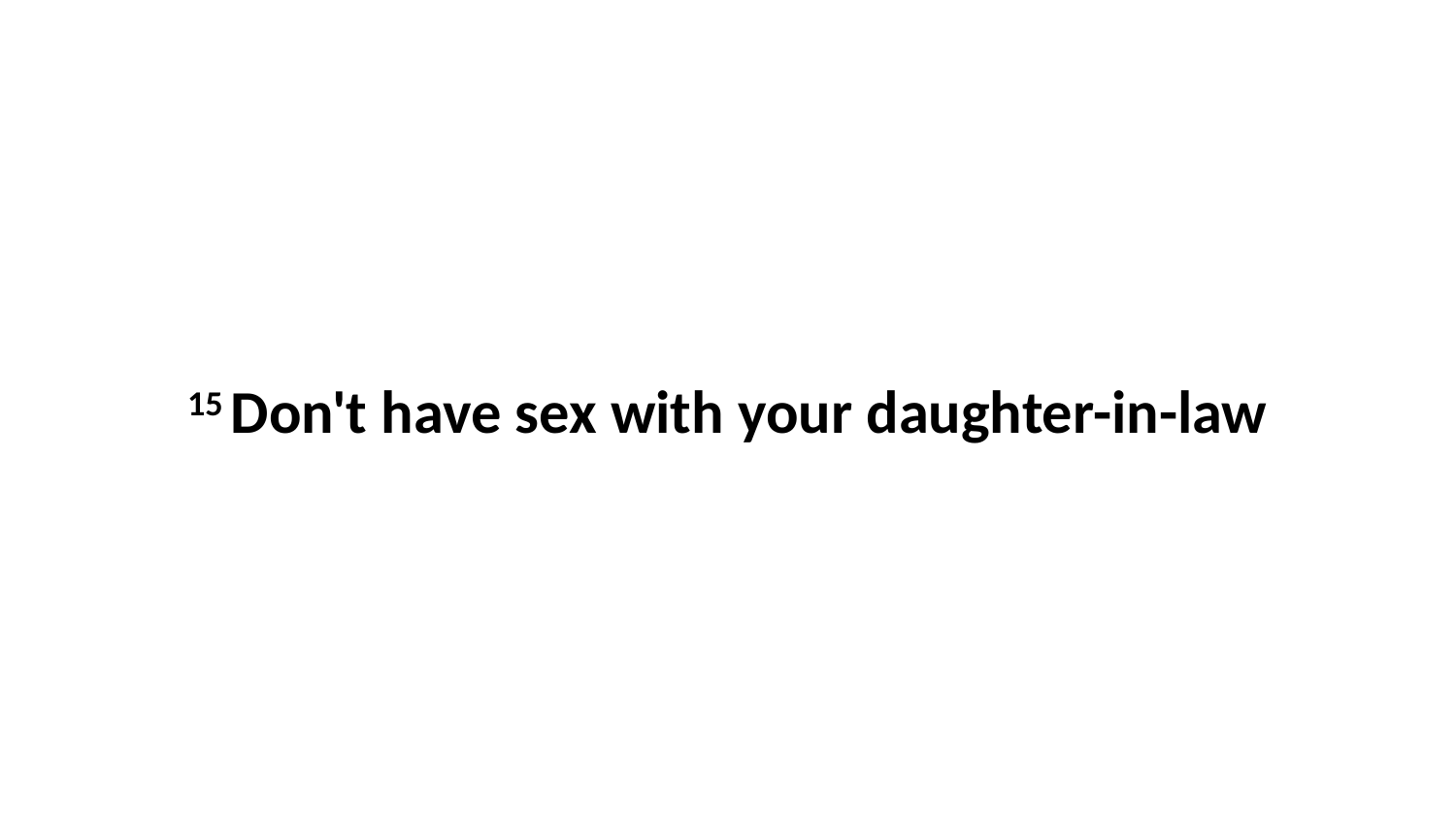

15 Don't have sex with your daughter-in-law